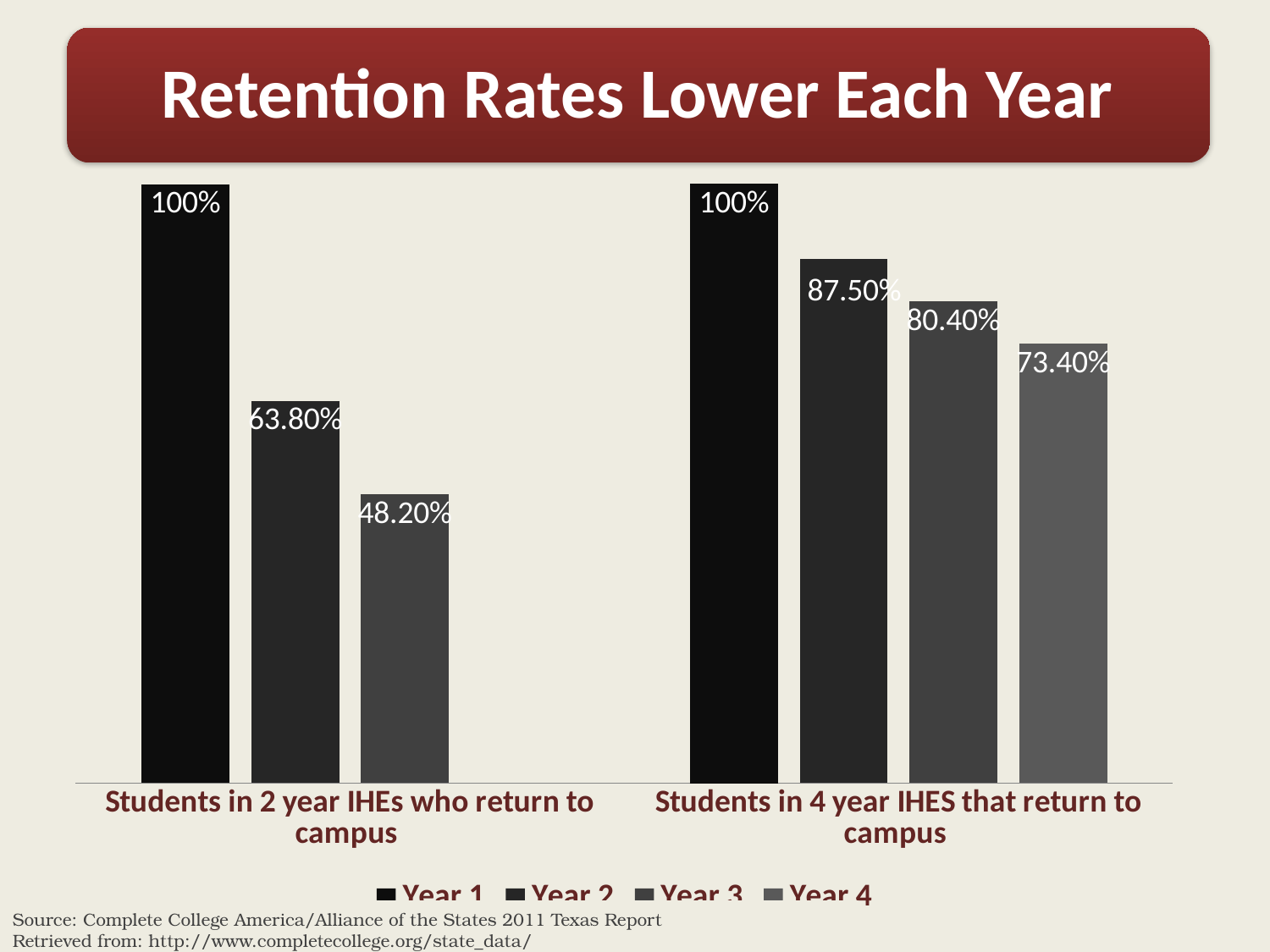

Retention Rates Lower Each Year

### Chart

| Category | Year 1 | Year 2 | Year 3 | Year 4 |
|---|---|---|---|---|
| Students in 2 year IHEs who return to campus  | 1.0 | 0.638 | 0.482 | None |
| Students in 4 year IHES that return to campus  | 1.0 | 0.875 | 0.804 | 0.734 |
Source: Complete College America/Alliance of the States 2011 Texas Report
Retrieved from: http://www.completecollege.org/state_data/